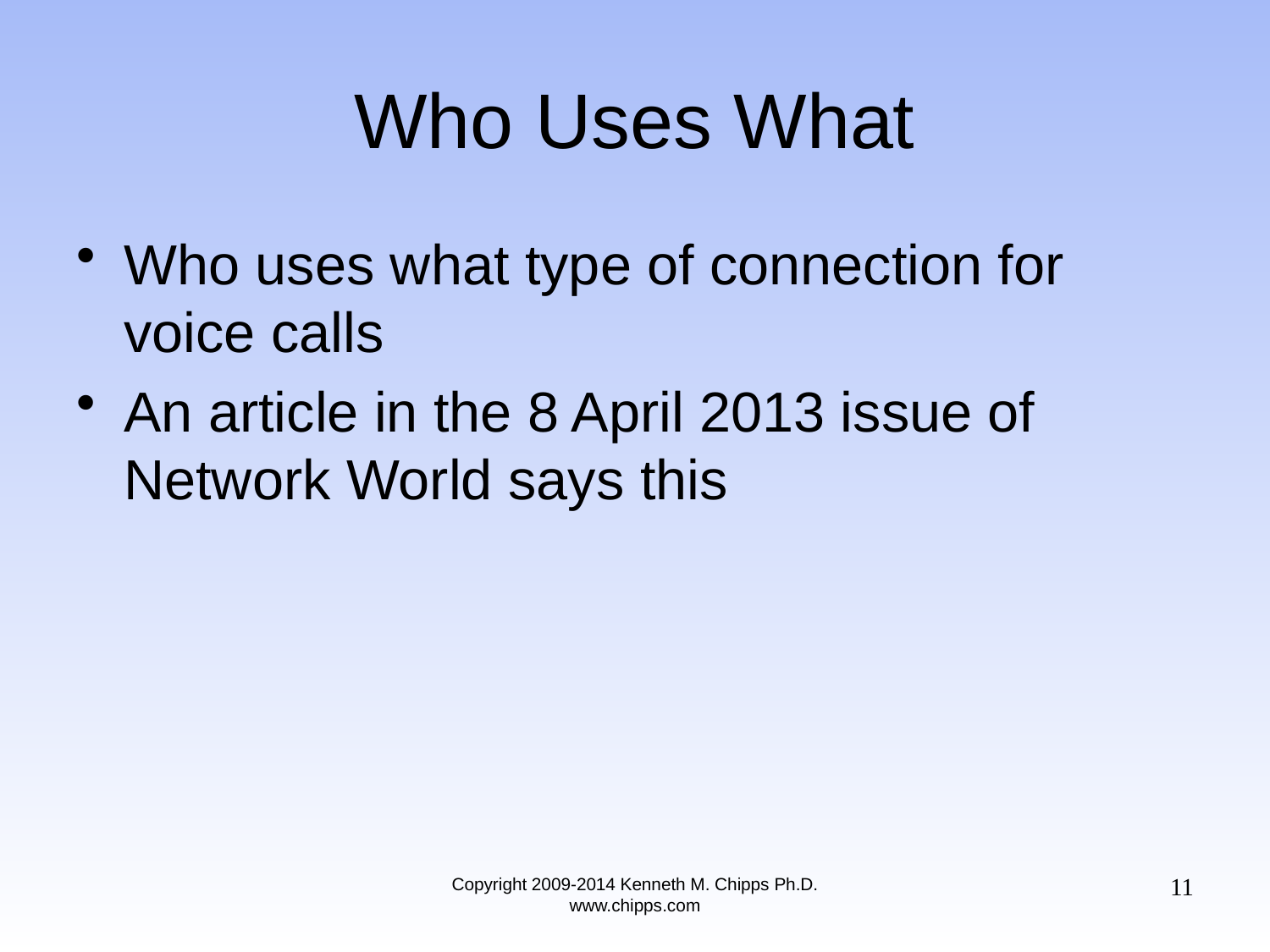

# Who Uses What
Who uses what type of connection for voice calls
An article in the 8 April 2013 issue of Network World says this
11
Copyright 2009-2014 Kenneth M. Chipps Ph.D. www.chipps.com